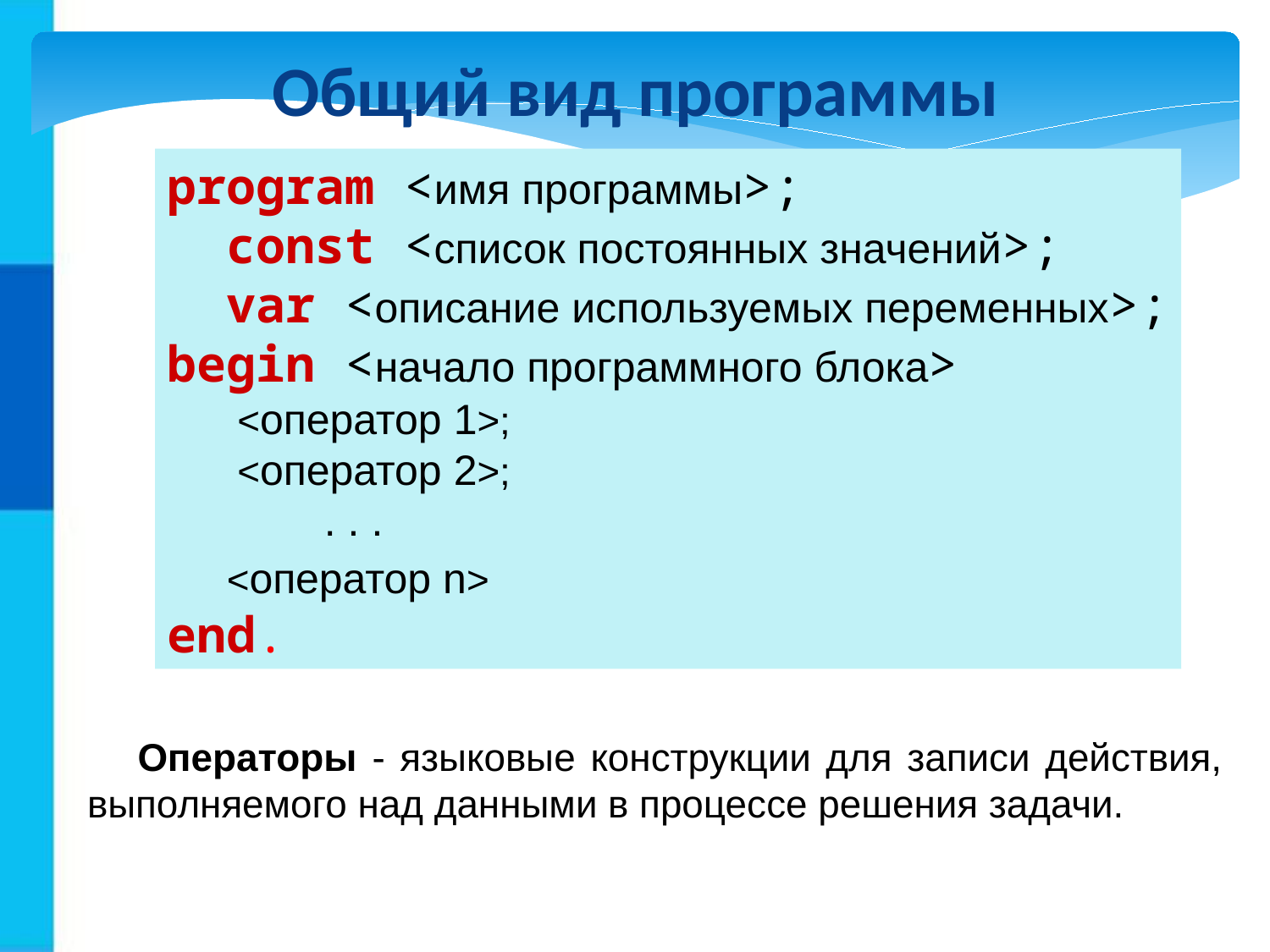

Общий вид программы
program <имя программы>;
  const <список постоянных значений>;
  var <описание используемых переменных>;
begin <начало программного блока>
   <оператор 1>;
   <оператор 2>;
	  . . .
  <оператор n>
end.
Операторы - языковые конструкции для записи действия, выполняемого над данными в процессе решения задачи.